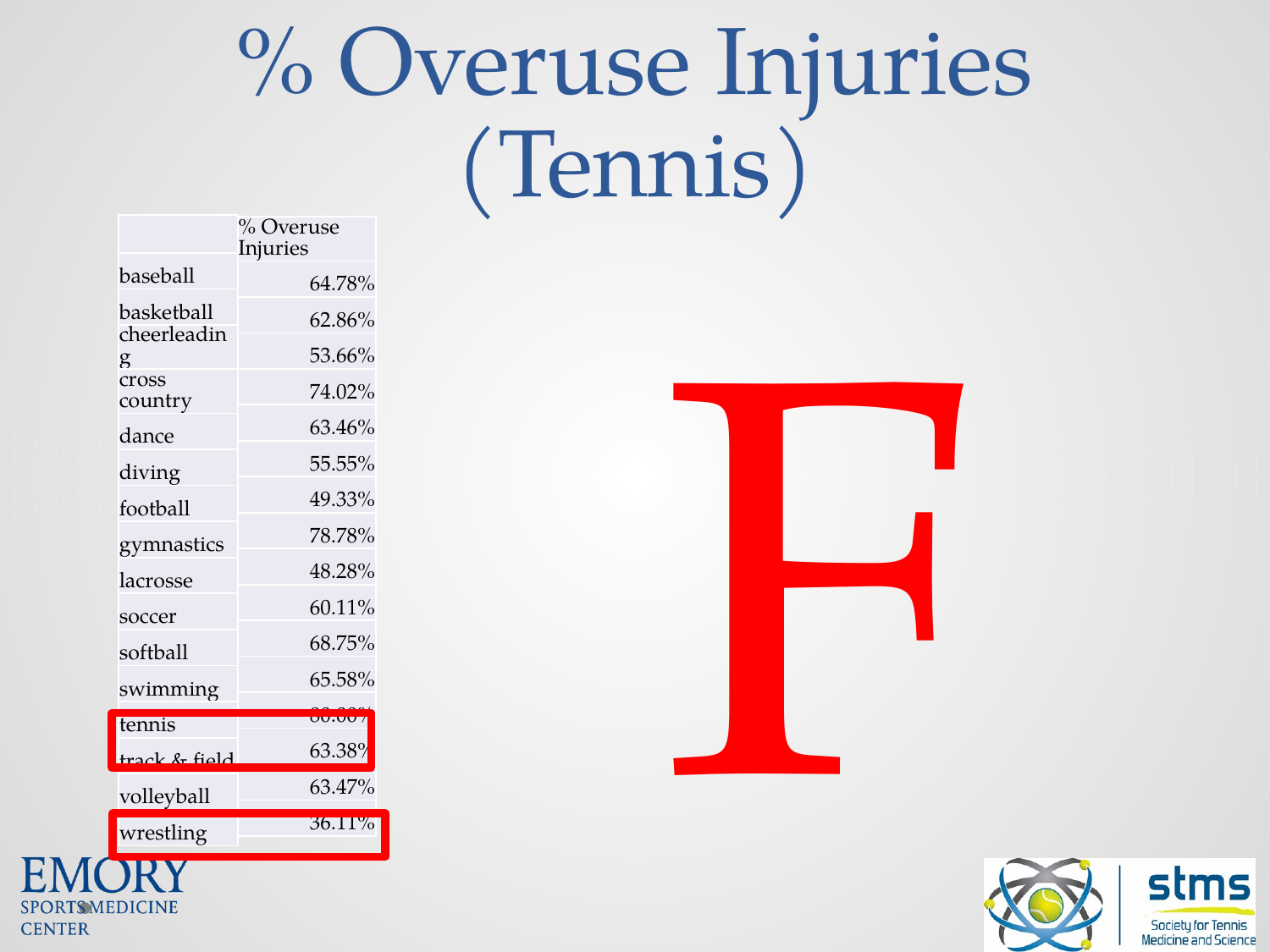

# % Overuse Injuries (Tennis)
F
|  |
| --- |
| baseball |
| basketball |
| cheerleading |
| cross country |
| dance |
| diving |
| football |
| gymnastics |
| lacrosse |
| soccer |
| softball |
| swimming |
| tennis |
| track & field |
| volleyball |
| wrestling |
| % Overuse Injuries |
| --- |
| 64.78% |
| 62.86% |
| 53.66% |
| 74.02% |
| 63.46% |
| 55.55% |
| 49.33% |
| 78.78% |
| 48.28% |
| 60.11% |
| 68.75% |
| 65.58% |
| 80.00% |
| 63.38% |
| 63.47% |
| 36.11% |